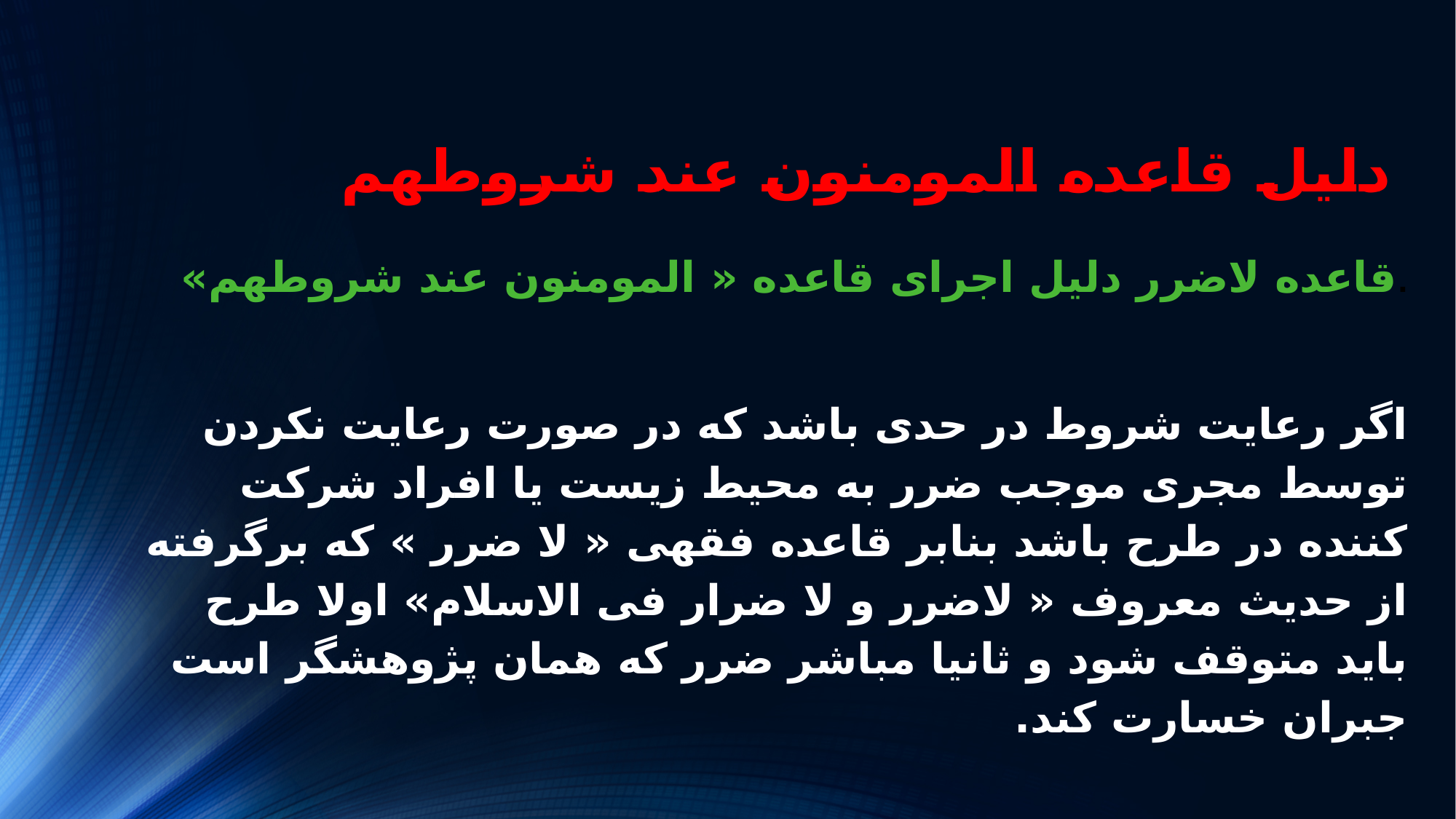

# دلیل قاعده المومنون عند شروطهم
.قاعده لاضرر دلیل اجرای قاعده « المومنون عند شروطهم»

اگر رعایت شروط در حدی باشد که در صورت رعایت نکردن توسط مجری موجب ضرر به محیط زیست یا افراد شرکت کننده در طرح باشد بنابر قاعده فقهی « لا ضرر » که برگرفته از حدیث معروف « لاضرر و لا ضرار فی الاسلام» اولا طرح باید متوقف شود و ثانیا مباشر ضرر که همان پژوهشگر است جبران خسارت کند.